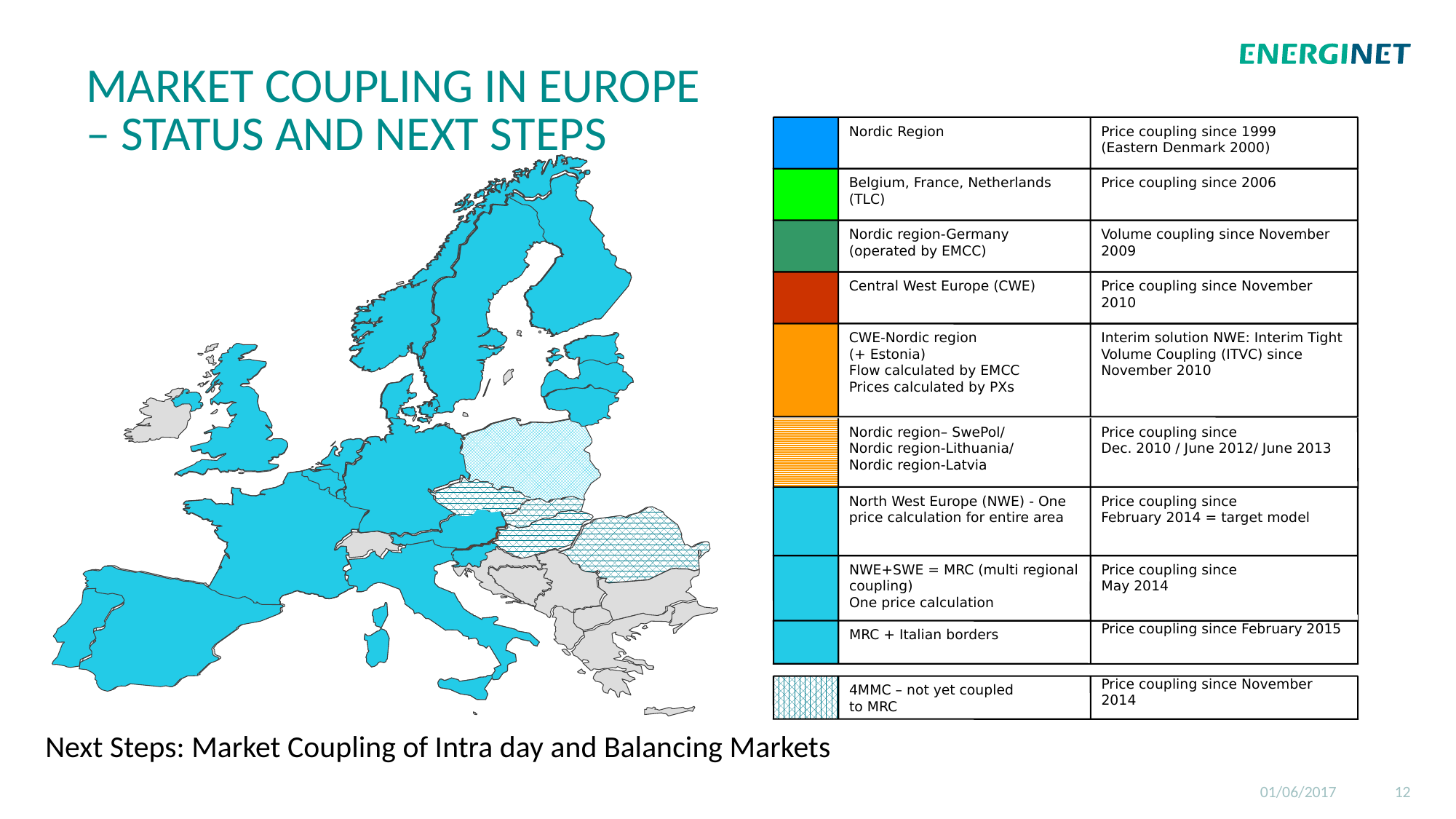

# Market Coupling in Europe – status and next steps

Nordic Region

Price coupling since 1999
(Eastern Denmark 2000)

Belgium, France, Netherlands (TLC)

Price coupling since 2006

Nordic region-Germany (operated by EMCC)

Volume coupling since November 2009

Central West Europe (CWE)

Price coupling since November 2010

CWE-Nordic region
(+ Estonia)
Flow calculated by EMCC
Prices calculated by PXs

Interim solution NWE: Interim Tight Volume Coupling (ITVC) since November 2010

Nordic region– SwePol/
Nordic region-Lithuania/
Nordic region-Latvia

Price coupling since
Dec. 2010 / June 2012/ June 2013

North West Europe (NWE) - One price calculation for entire area

Price coupling since
February 2014 = target model

Price coupling since
May 2014

NWE+SWE = MRC (multi regional coupling)
One price calculation

Price coupling since February 2015

MRC + Italian borders

Price coupling since November 2014

4MMC – not yet coupled
to MRC

Next Steps: Market Coupling of Intra day and Balancing Markets

01/06/2017
12